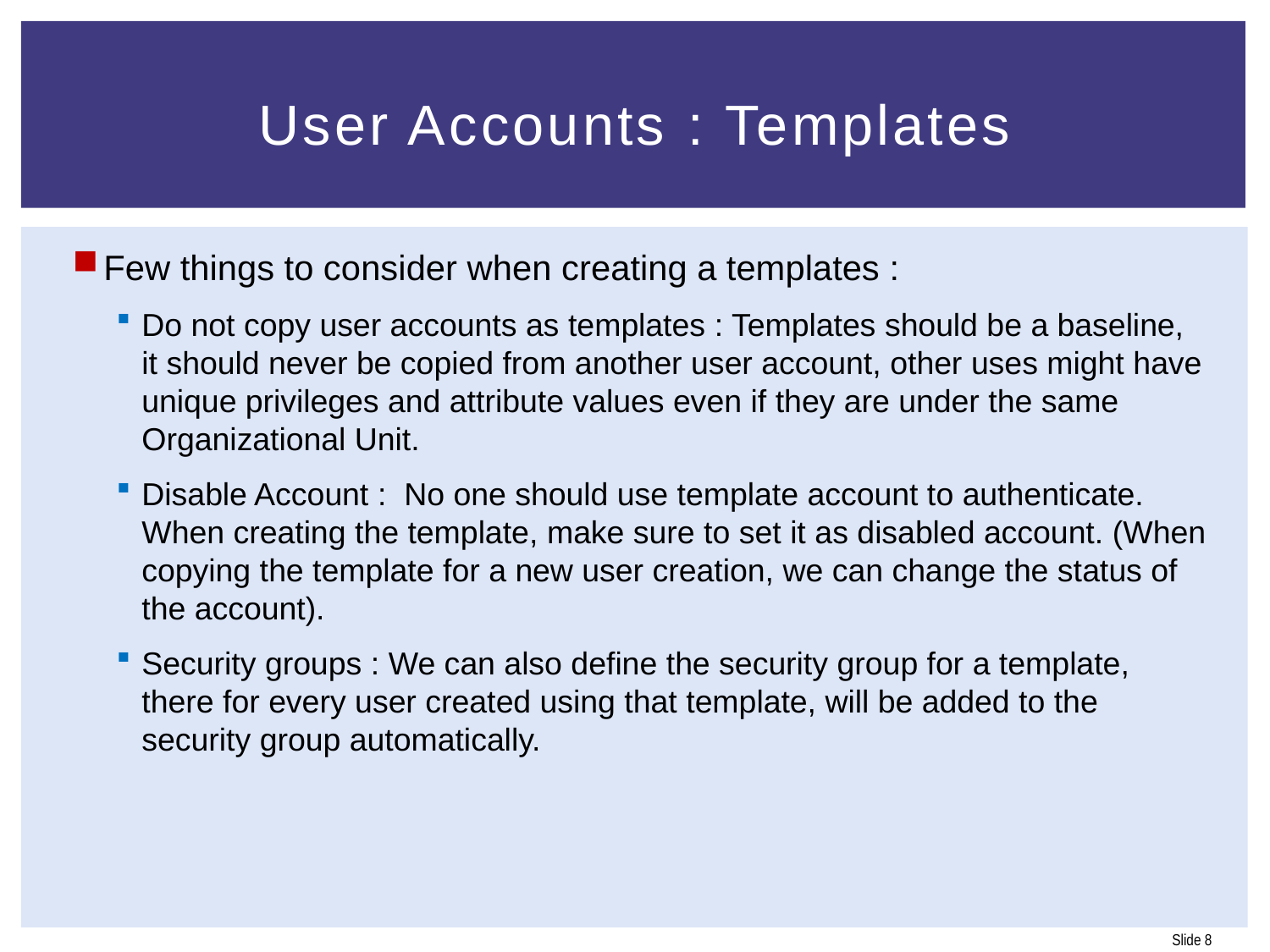

# User Accounts : Templates
Few things to consider when creating a templates :
Do not copy user accounts as templates : Templates should be a baseline, it should never be copied from another user account, other uses might have unique privileges and attribute values even if they are under the same Organizational Unit.
Disable Account :  No one should use template account to authenticate. When creating the template, make sure to set it as disabled account. (When copying the template for a new user creation, we can change the status of the account).
Security groups : We can also define the security group for a template, there for every user created using that template, will be added to the security group automatically.